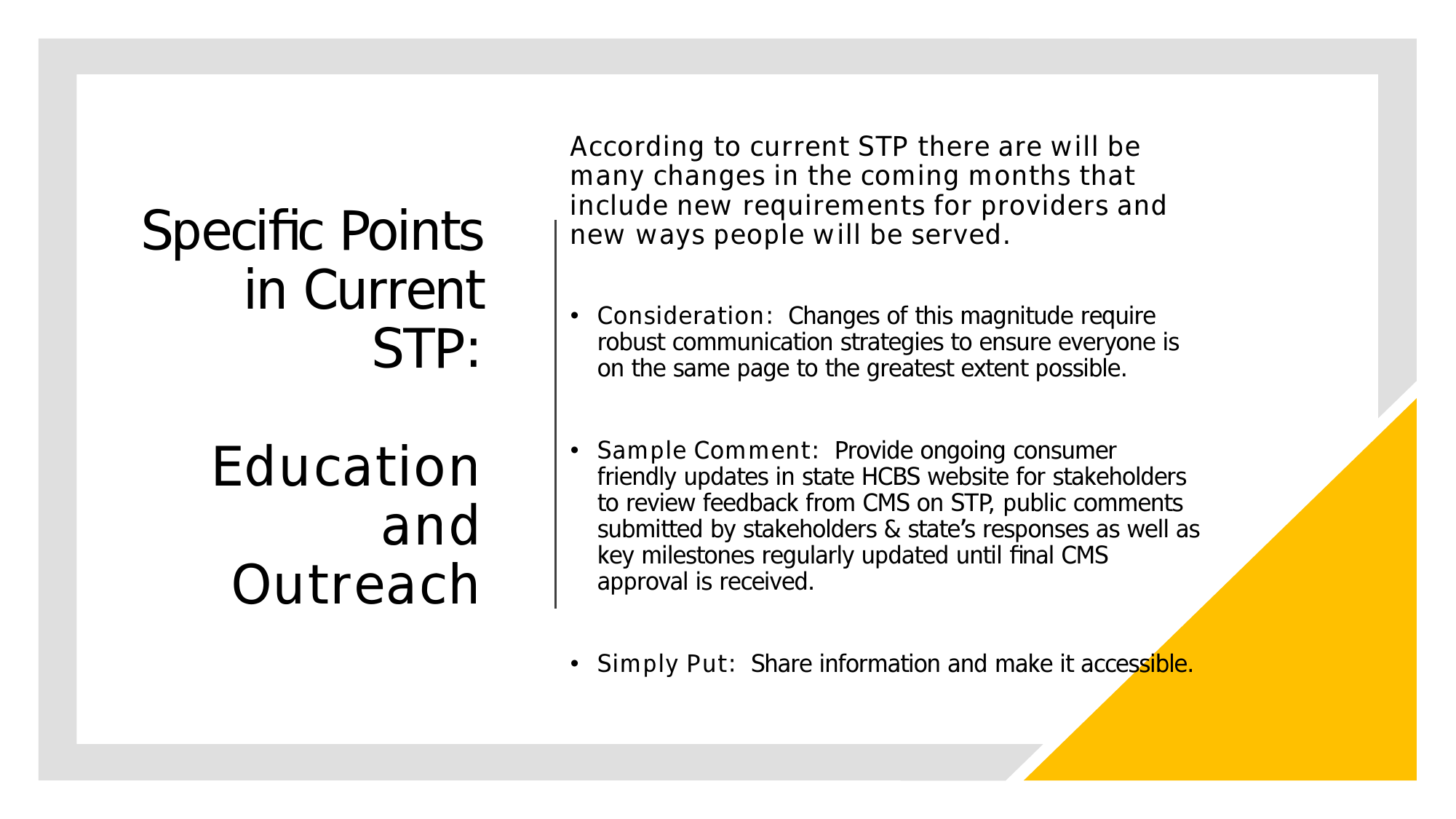

# Specific Points in Current STP: Education and Outreach
According to current STP there are will be many changes in the coming months that include new requirements for providers and new ways people will be served.

Consideration:  Changes of this magnitude require robust communication strategies to ensure everyone is on the same page to the greatest extent possible.

Sample Comment:  Provide ongoing consumer friendly updates in state HCBS website for stakeholders to review feedback from CMS on STP, public comments submitted by stakeholders & state’s responses as well as key milestones regularly updated until final CMS approval is received.

Simply Put:  Share information and make it accessible.